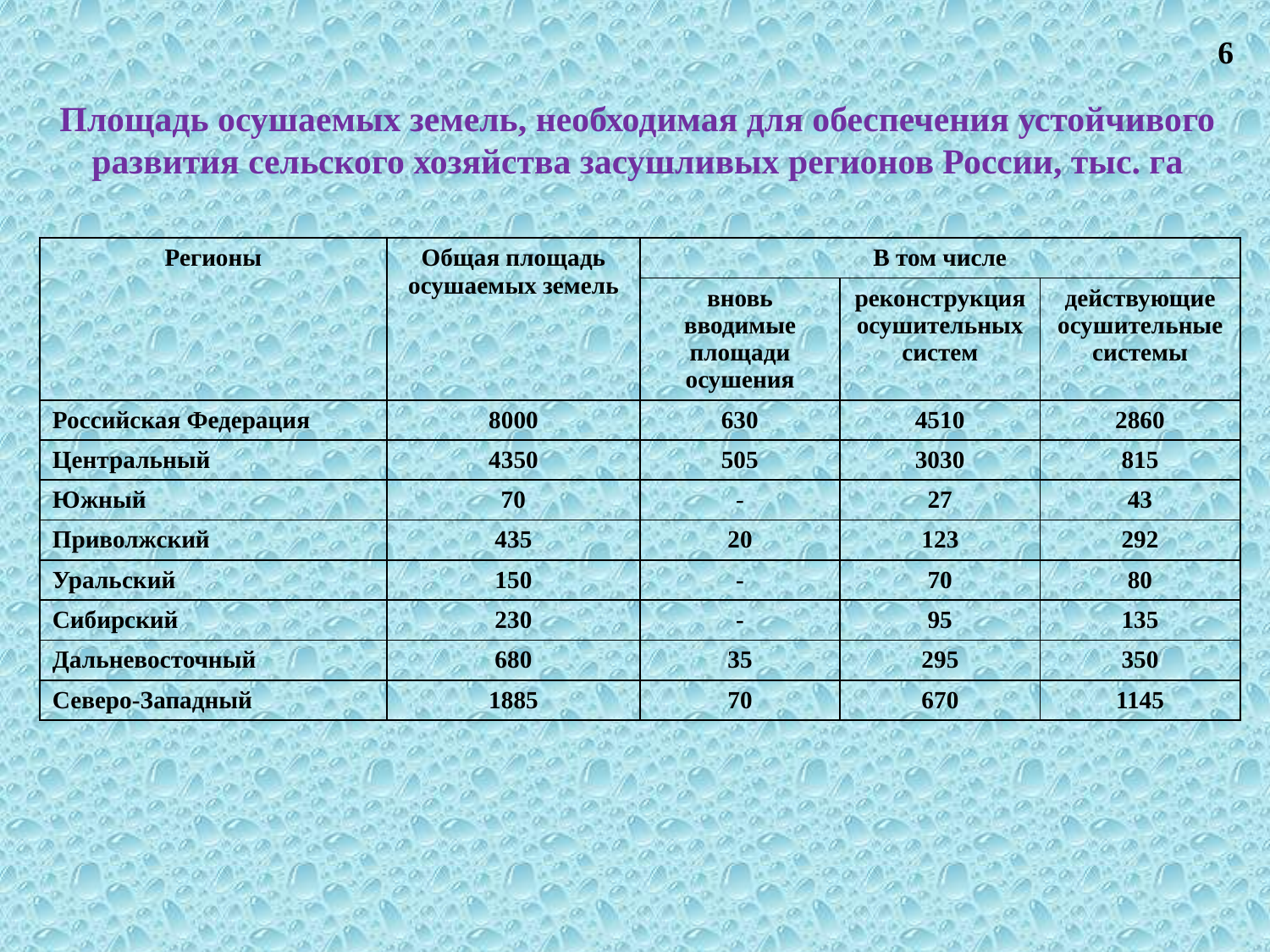

6
Площадь осушаемых земель, необходимая для обеспечения устойчивого развития сельского хозяйства засушливых регионов России, тыс. га
| Регионы | Общая площадь осушаемых земель | В том числе |  |  |
| --- | --- | --- | --- | --- |
|  |  | вновь вводимые площади осушения | реконструкция осушительных систем | действующие осушительные системы |
| Российская Федерация | 8000 | 630 | 4510 | 2860 |
| Центральный | 4350 | 505 | 3030 | 815 |
| Южный | 70 | - | 27 | 43 |
| Приволжский | 435 | 20 | 123 | 292 |
| Уральский | 150 | - | 70 | 80 |
| Сибирский | 230 | - | 95 | 135 |
| Дальневосточный | 680 | 35 | 295 | 350 |
| Северо-Западный | 1885 | 70 | 670 | 1145 |